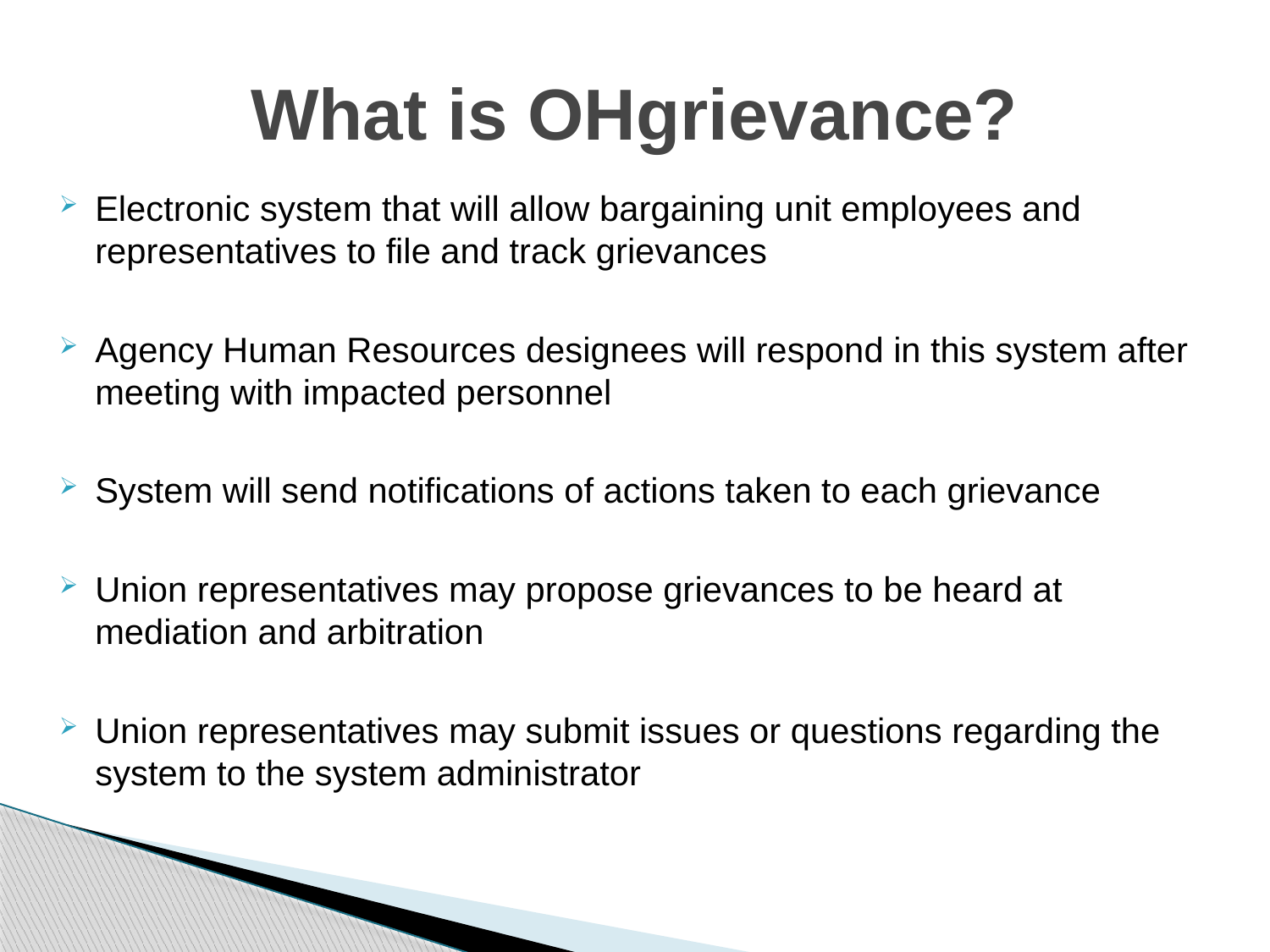

# What is OHgrievance?
Electronic system that will allow bargaining unit employees and representatives to file and track grievances

Agency Human Resources designees will respond in this system after meeting with impacted personnel

System will send notifications of actions taken to each grievance

Union representatives may propose grievances to be heard at mediation and arbitration

Union representatives may submit issues or questions regarding the system to the system administrator